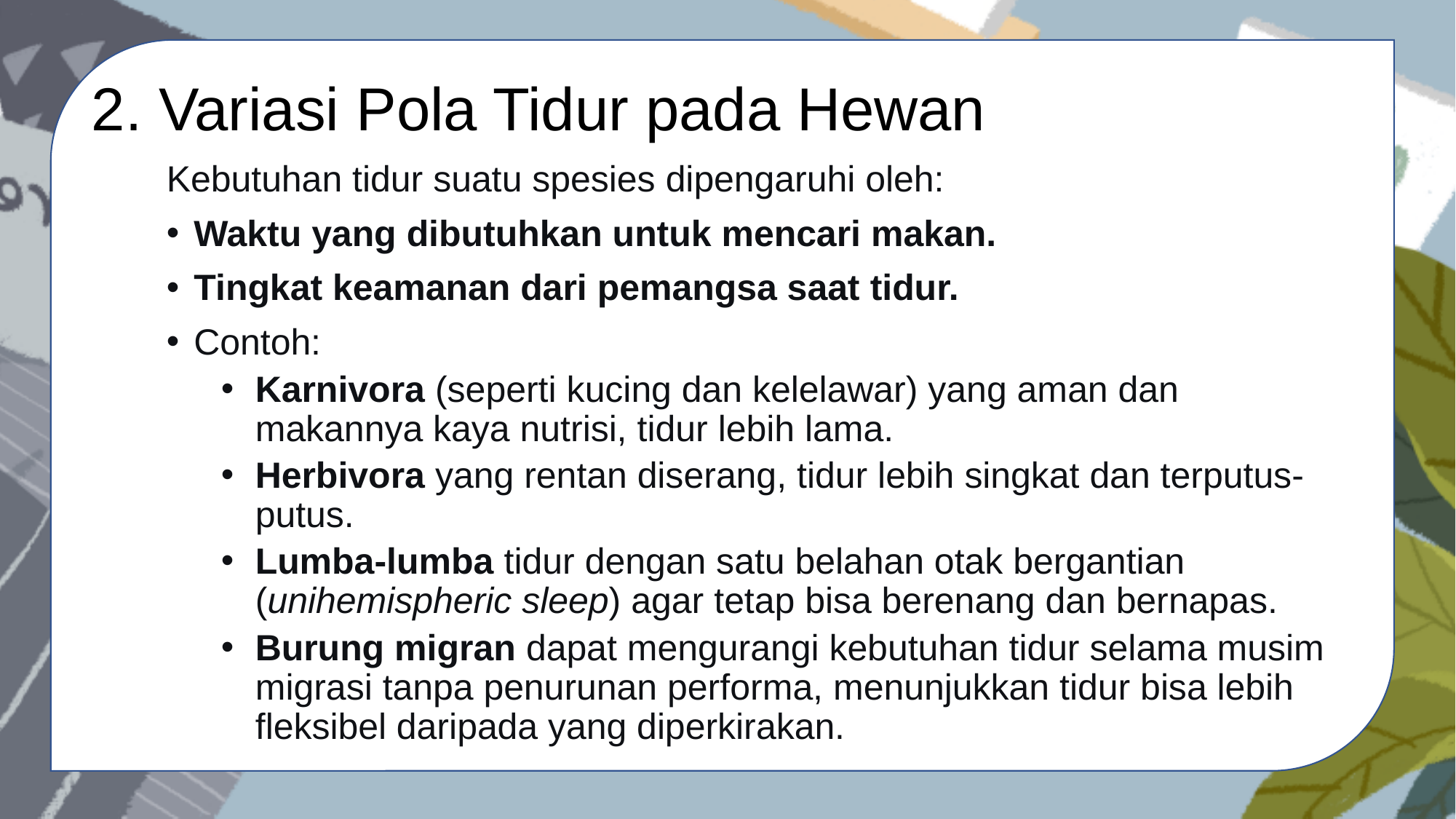

2. Variasi Pola Tidur pada Hewan
Kebutuhan tidur suatu spesies dipengaruhi oleh:
Waktu yang dibutuhkan untuk mencari makan.
Tingkat keamanan dari pemangsa saat tidur.
Contoh:
Karnivora (seperti kucing dan kelelawar) yang aman dan makannya kaya nutrisi, tidur lebih lama.
Herbivora yang rentan diserang, tidur lebih singkat dan terputus-putus.
Lumba-lumba tidur dengan satu belahan otak bergantian (unihemispheric sleep) agar tetap bisa berenang dan bernapas.
Burung migran dapat mengurangi kebutuhan tidur selama musim migrasi tanpa penurunan performa, menunjukkan tidur bisa lebih fleksibel daripada yang diperkirakan.